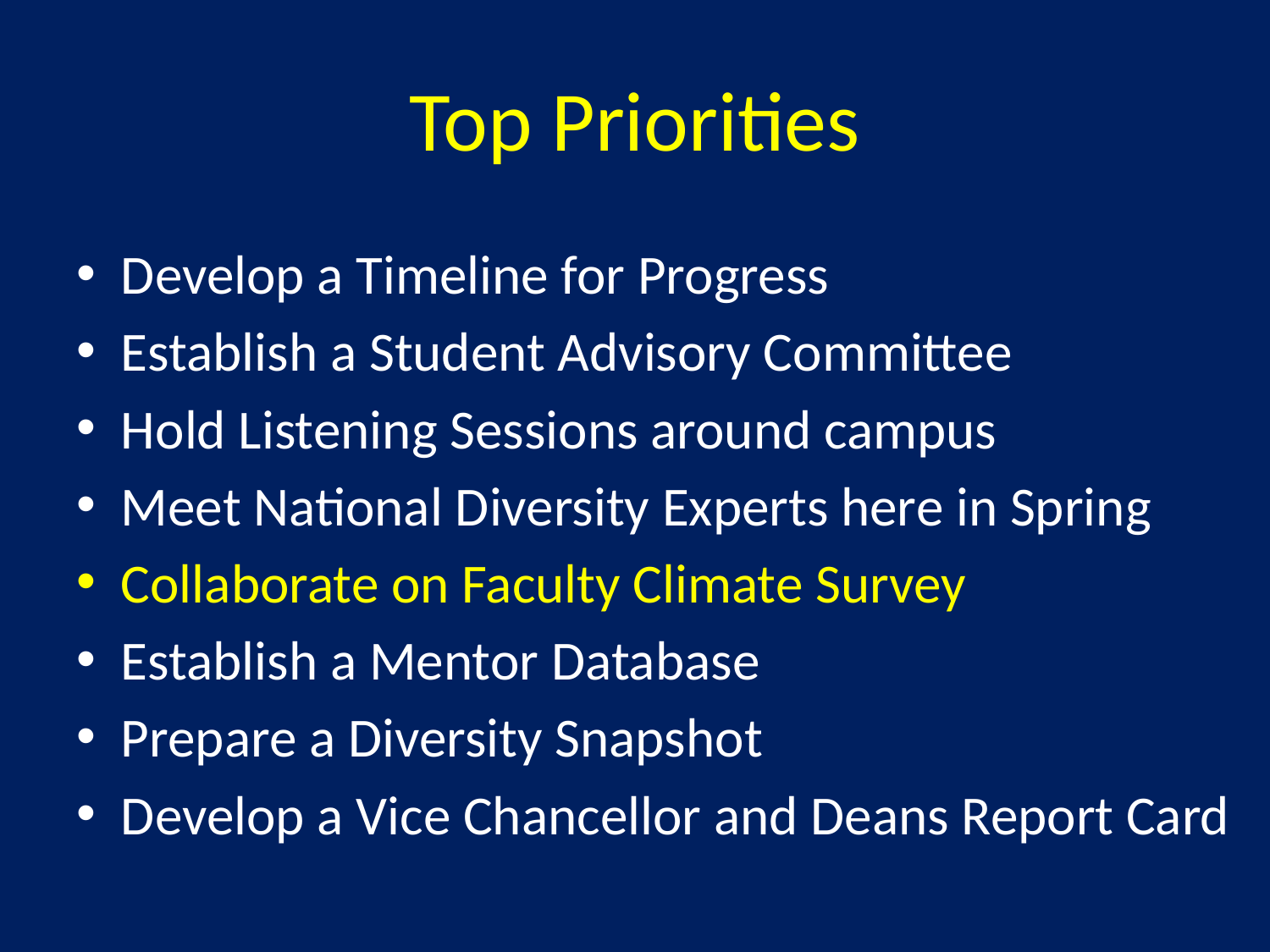

# Top Priorities
Develop a Timeline for Progress
Establish a Student Advisory Committee
Hold Listening Sessions around campus
Meet National Diversity Experts here in Spring
Collaborate on Faculty Climate Survey
Establish a Mentor Database
Prepare a Diversity Snapshot
Develop a Vice Chancellor and Deans Report Card